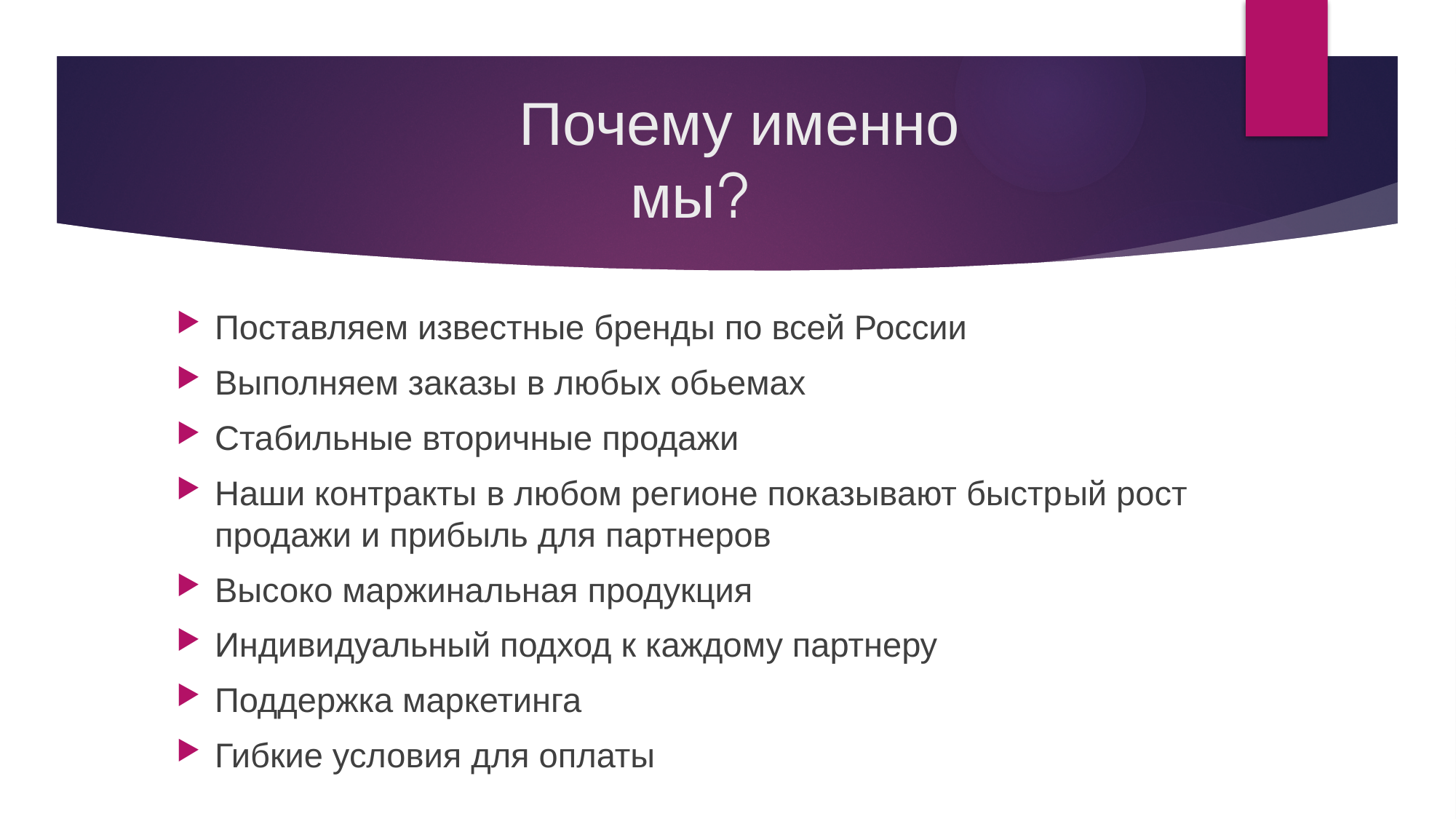

# Почему именно мы?
Поставляем известные бренды по всей России
Выполняем заказы в любых обьемах
Стабильные вторичные продажи
Наши контракты в любом регионе показывают быстрый рост продажи и прибыль для партнеров
Высоко маржинальная продукция
Индивидуальный подход к каждому партнеру
Поддержка маркетинга
Гибкие условия для оплаты